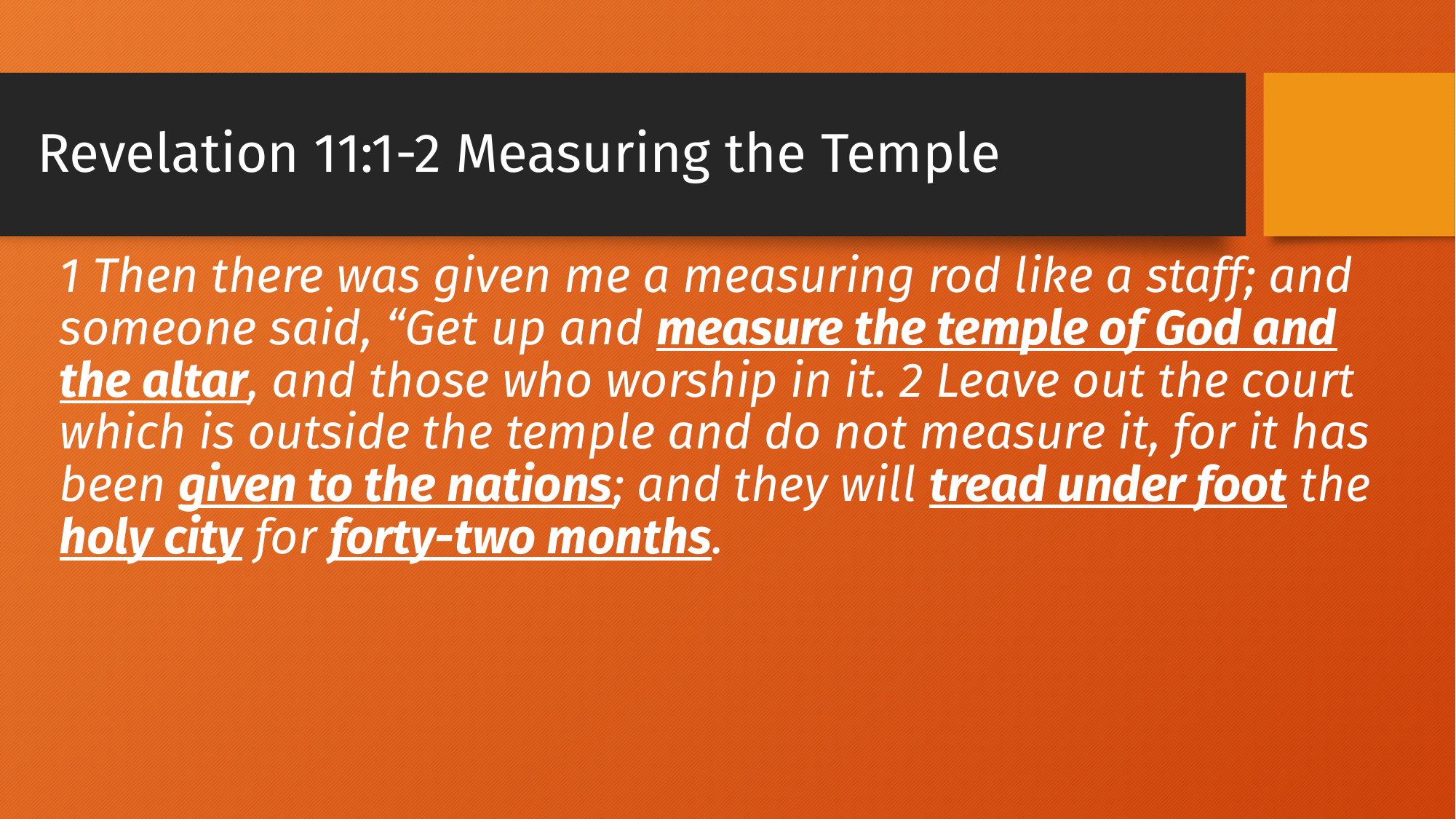

# Revelation 11:1-2 Measuring the Temple
1 Then there was given me a measuring rod like a staff; and someone said, “Get up and measure the temple of God and the altar, and those who worship in it. 2 Leave out the court which is outside the temple and do not measure it, for it has been given to the nations; and they will tread under foot the holy city for forty-two months.